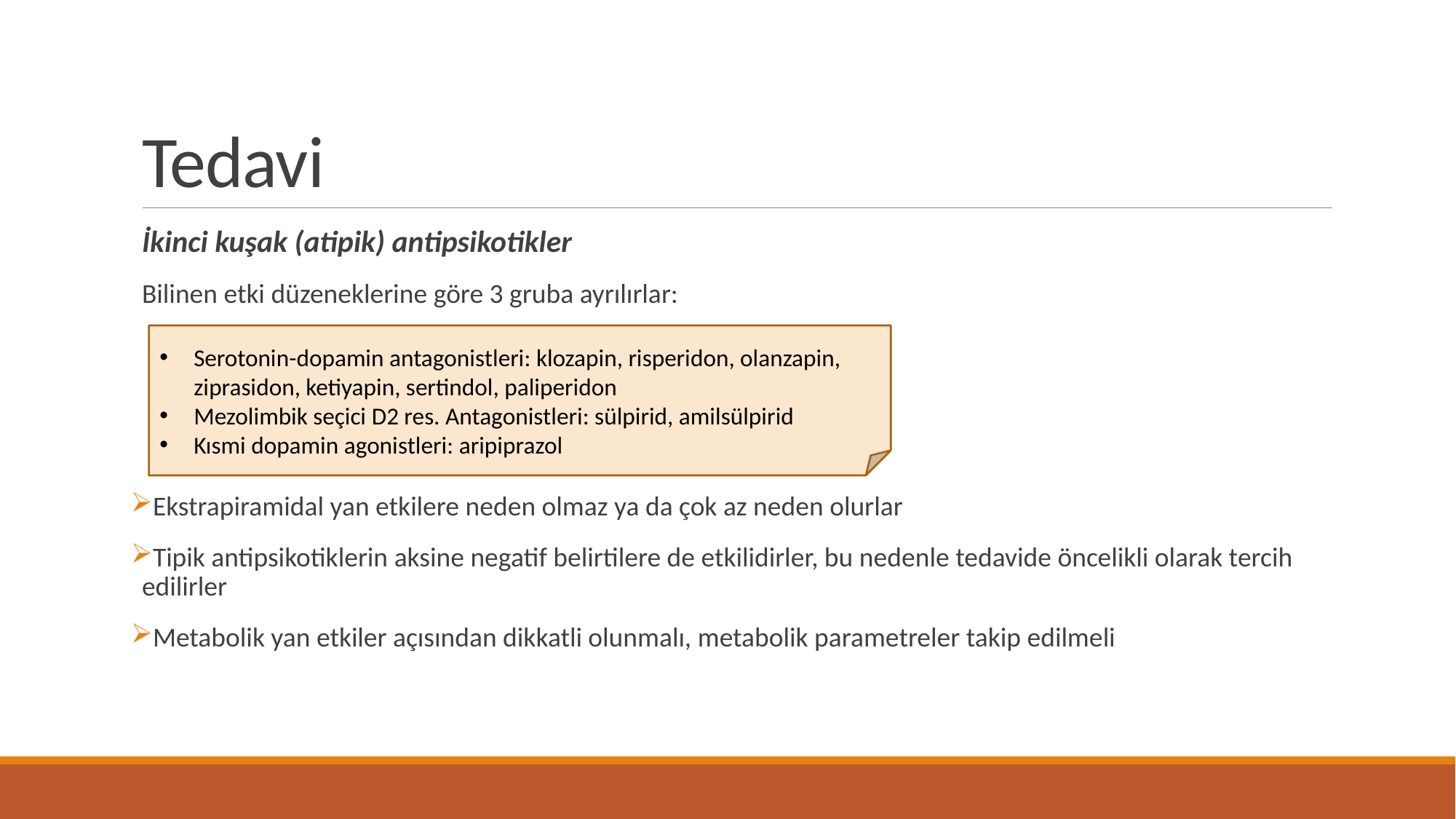

# Tedavi
İkinci kuşak (atipik) antipsikotikler
Bilinen etki düzeneklerine göre 3 gruba ayrılırlar:

Ekstrapiramidal yan etkilere neden olmaz ya da çok az neden olurlar
Tipik antipsikotiklerin aksine negatif belirtilere de etkilidirler, bu nedenle tedavide öncelikli olarak tercih edilirler
Metabolik yan etkiler açısından dikkatli olunmalı, metabolik parametreler takip edilmeli

Serotonin-dopamin antagonistleri: klozapin, risperidon, olanzapin, ziprasidon, ketiyapin, sertindol, paliperidon
Mezolimbik seçici D2 res. Antagonistleri: sülpirid, amilsülpirid
Kısmi dopamin agonistleri: aripiprazol